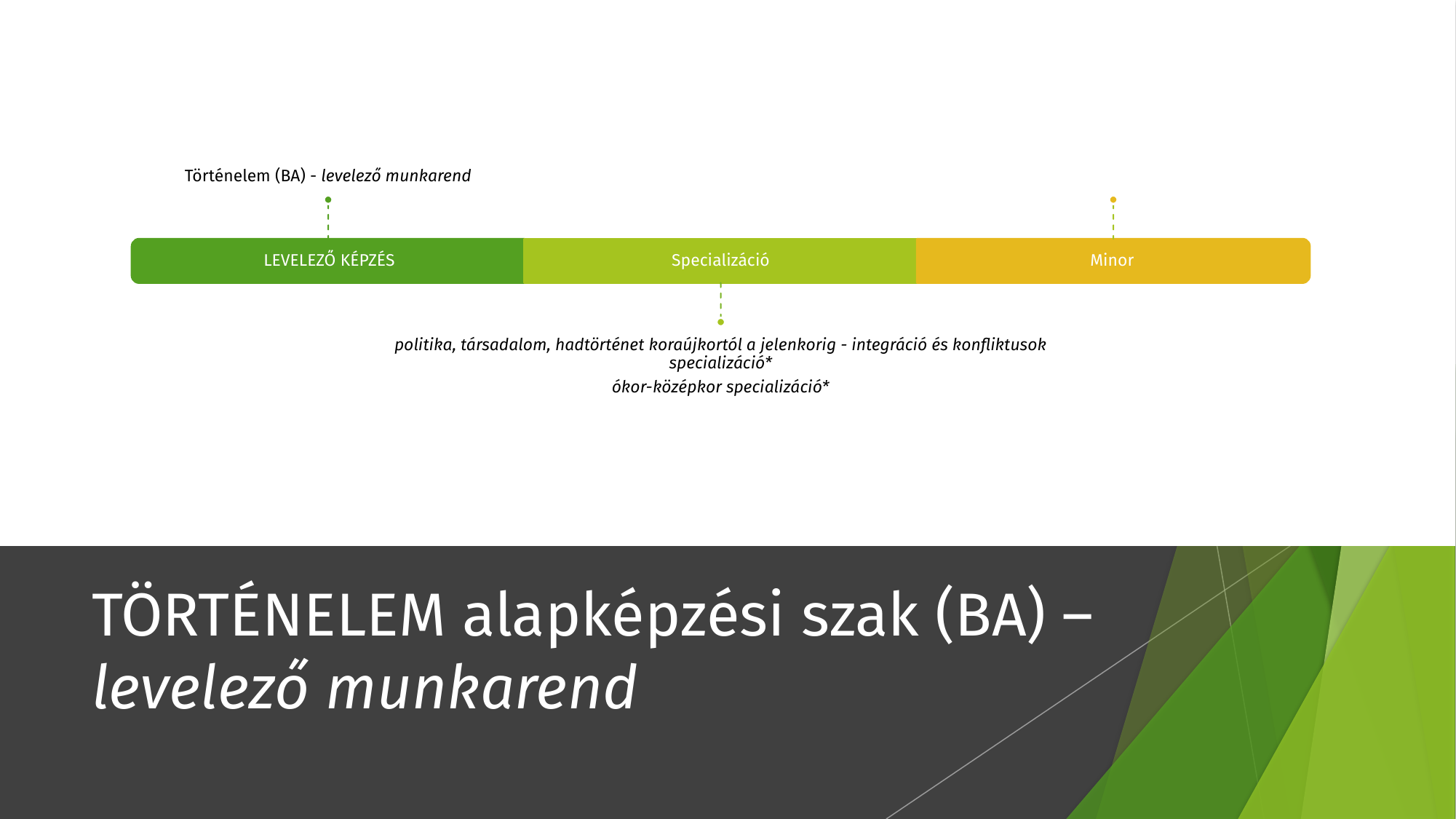

LEVELEZŐ KÉPZÉS
Történelem (BA) - levelező munkarend
Specializáció
politika, társadalom, hadtörténet koraújkortól a jelenkorig - integráció és konfliktusok specializáció*
ókor-középkor specializáció*

Minor

# TÖRTÉNELEM alapképzési szak (BA) – levelező munkarend